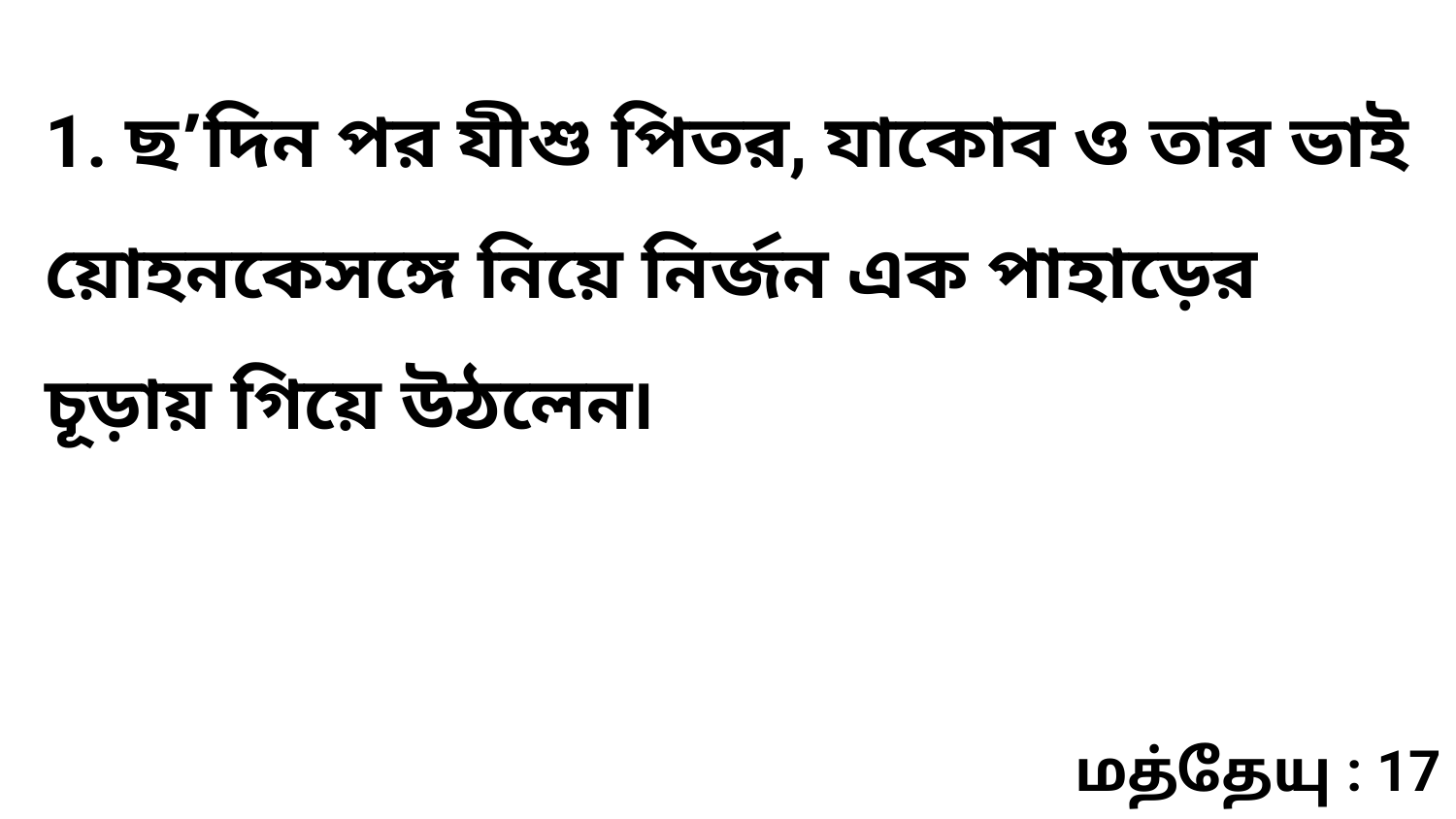

1. ছ’দিন পর যীশু পিতর, যাকোব ও তার ভাই য়োহনকেসঙ্গে নিয়ে নির্জন এক পাহাড়ের চূড়ায় গিয়ে উঠলেন৷
மத்தேயு : 17